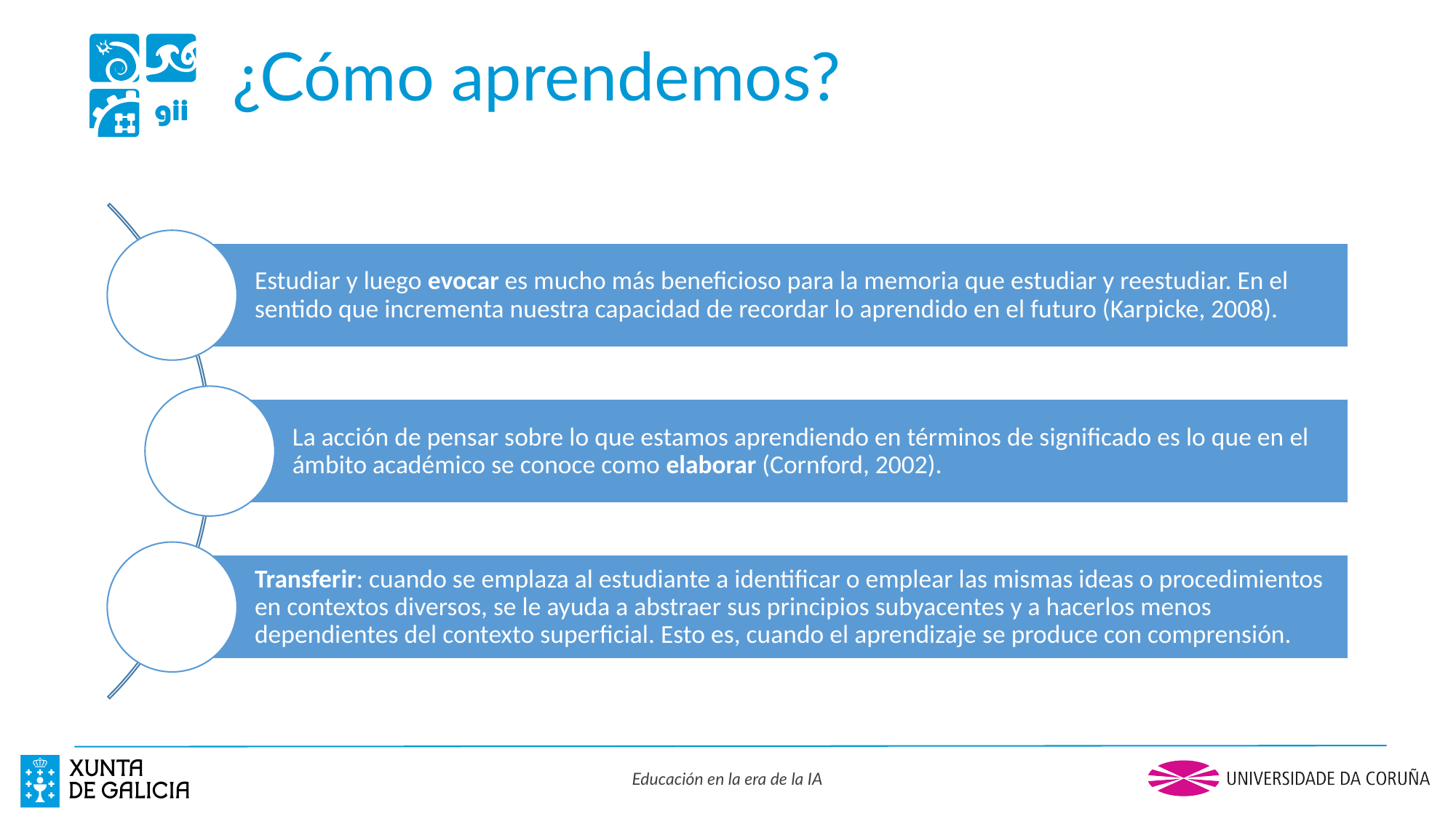

# ¿Cómo aprendemos?
Estudiar y luego evocar es mucho más beneficioso para la memoria que estudiar y reestudiar. En el sentido que incrementa nuestra capacidad de recordar lo aprendido en el futuro (Karpicke, 2008).
La acción de pensar sobre lo que estamos aprendiendo en términos de significado es lo que en el ámbito académico se conoce como elaborar (Cornford, 2002).
Transferir: cuando se emplaza al estudiante a identificar o emplear las mismas ideas o procedimientos en contextos diversos, se le ayuda a abstraer sus principios subyacentes y a hacerlos menos dependientes del contexto superficial. Esto es, cuando el aprendizaje se produce con comprensión.